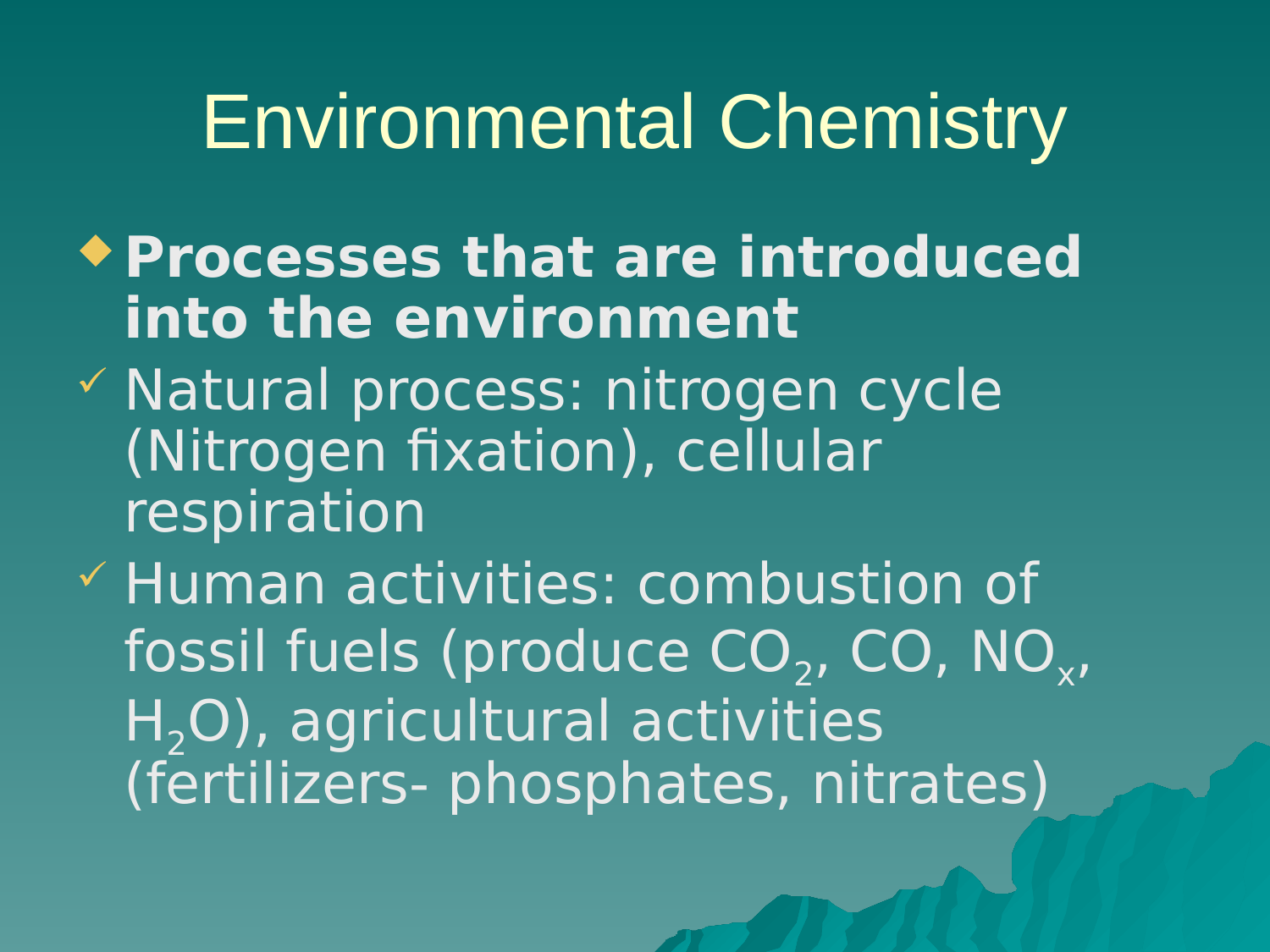

# Environmental Chemistry
Processes that are introduced into the environment
Natural process: nitrogen cycle (Nitrogen fixation), cellular respiration
Human activities: combustion of fossil fuels (produce CO2, CO, NOx, H2O), agricultural activities (fertilizers- phosphates, nitrates)